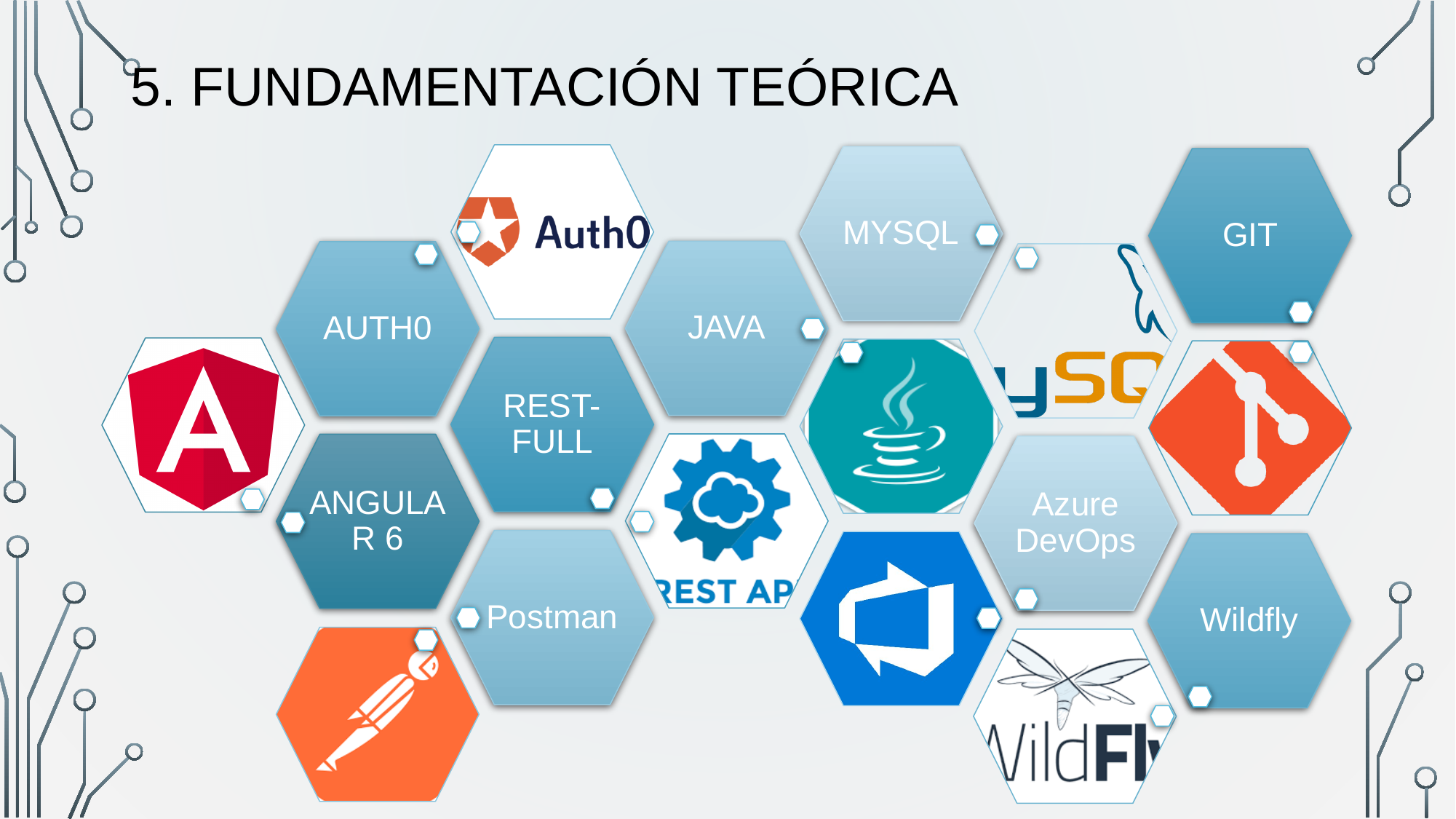

# 5. Fundamentación teórica
ANGULAR 6
REST-FULL
AUTH0
JAVA
MYSQL
Azure DevOps
Postman
Wildfly
GIT